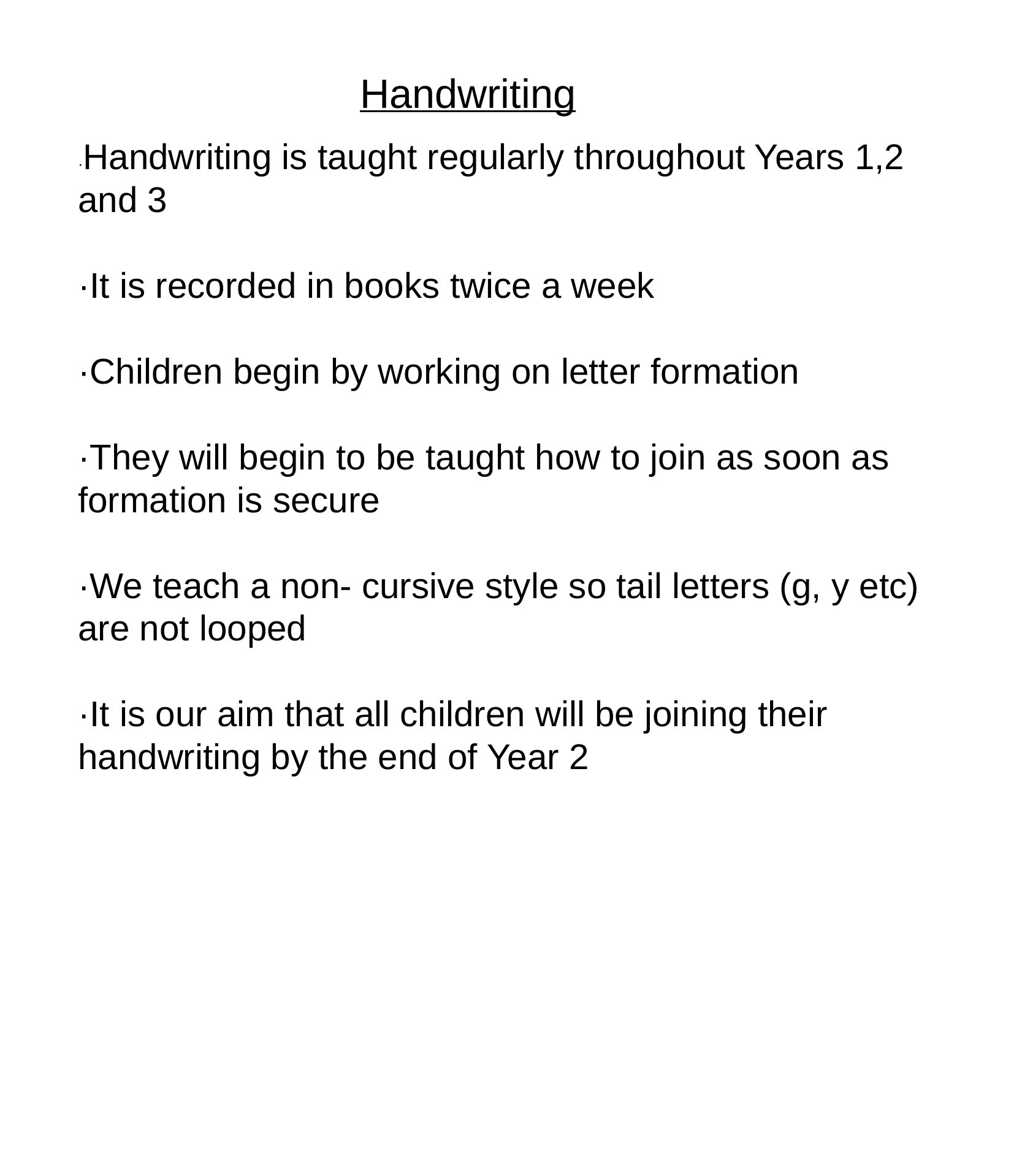

Handwriting
·Handwriting is taught regularly throughout Years 1,2 and 3

·It is recorded in books twice a week

·Children begin by working on letter formation

·They will begin to be taught how to join as soon as formation is secure

·We teach a non- cursive style so tail letters (g, y etc) are not looped

·It is our aim that all children will be joining their handwriting by the end of Year 2